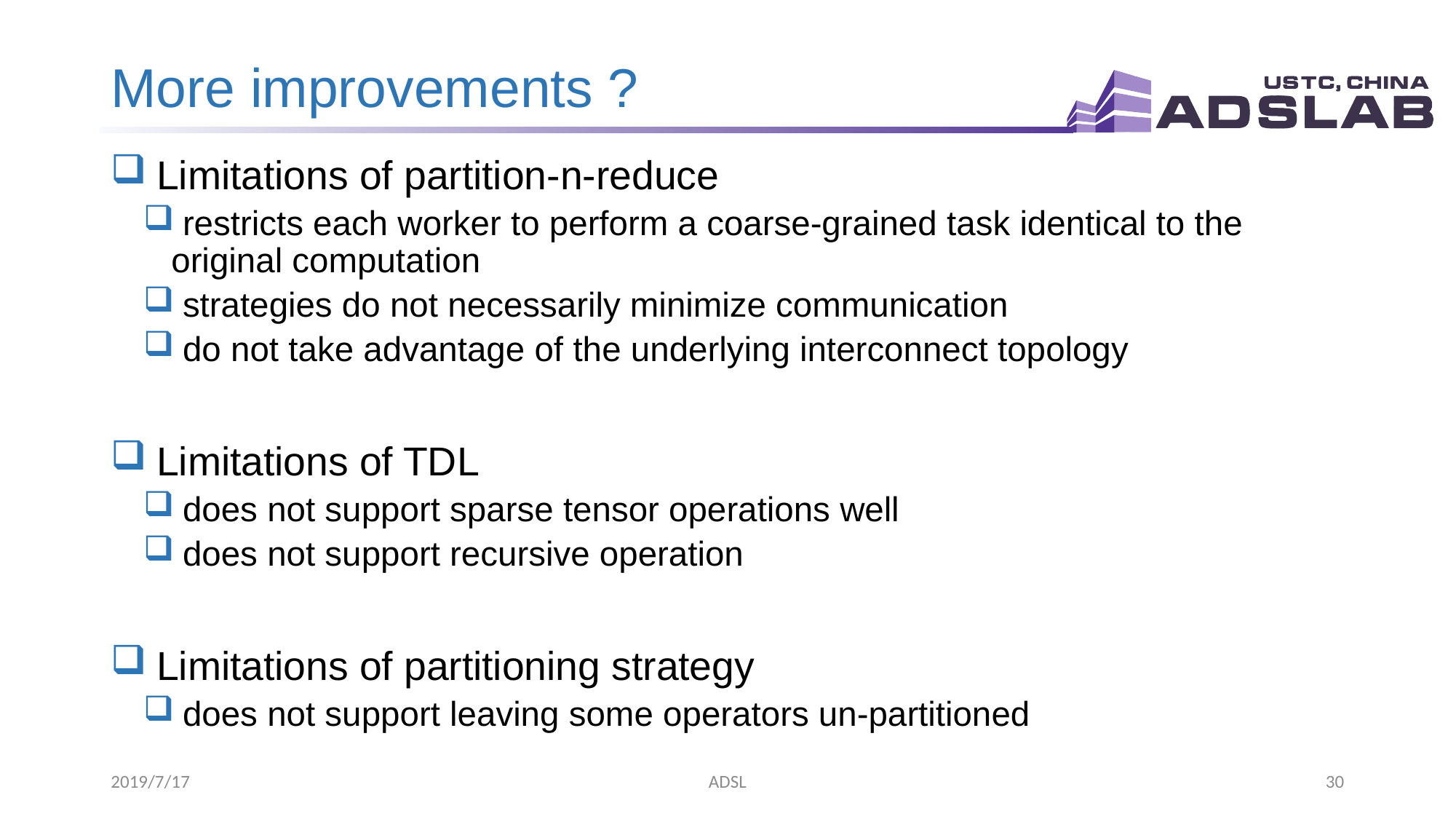

# More improvements ?
 Limitations of partition-n-reduce
 restricts each worker to perform a coarse-grained task identical to the original computation
 strategies do not necessarily minimize communication
 do not take advantage of the underlying interconnect topology

 Limitations of TDL
 does not support sparse tensor operations well
 does not support recursive operation

 Limitations of partitioning strategy
 does not support leaving some operators un-partitioned

2019/7/17
ADSL
30